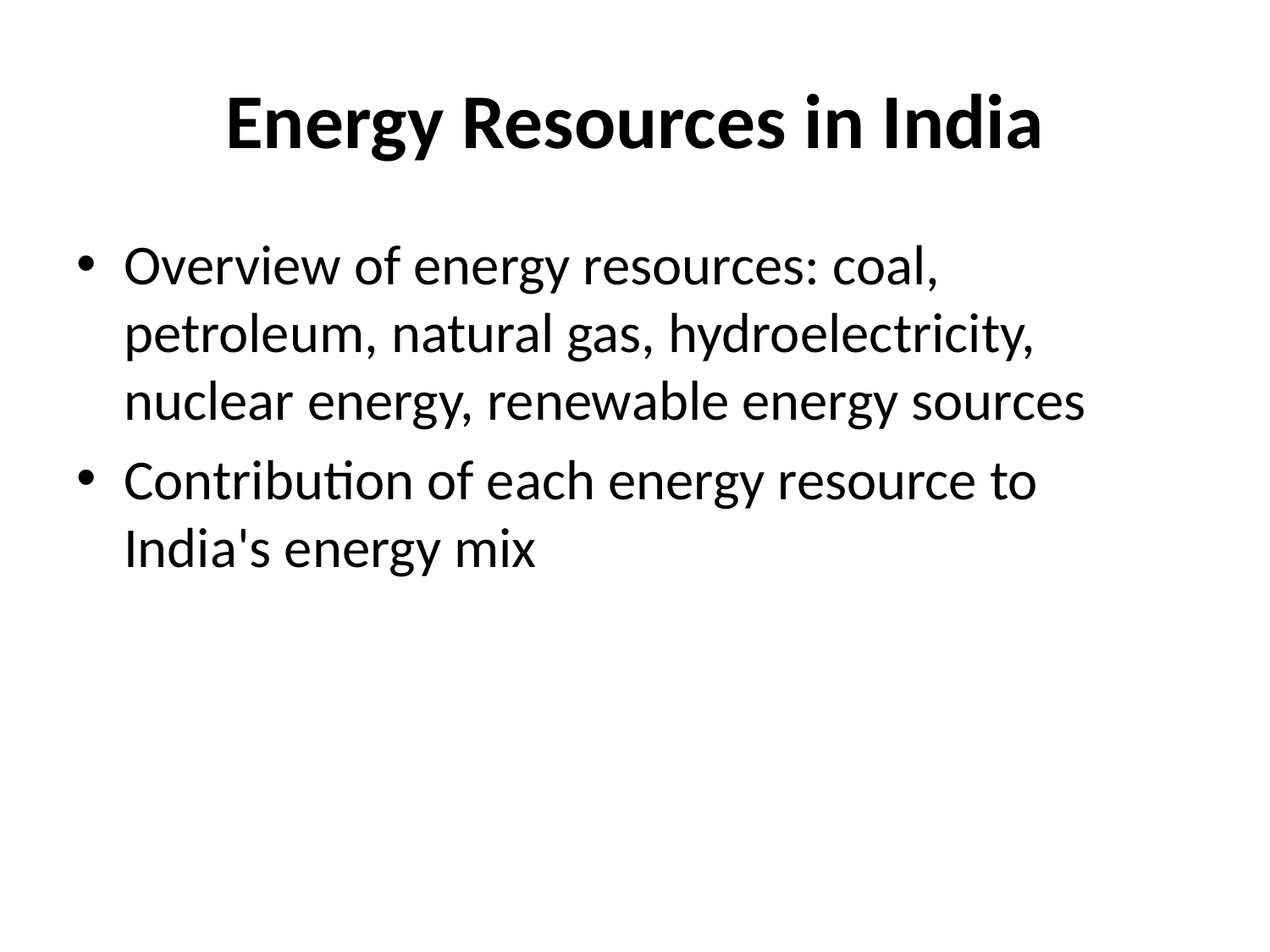

# Energy Resources in India
Overview of energy resources: coal, petroleum, natural gas, hydroelectricity, nuclear energy, renewable energy sources
Contribution of each energy resource to India's energy mix